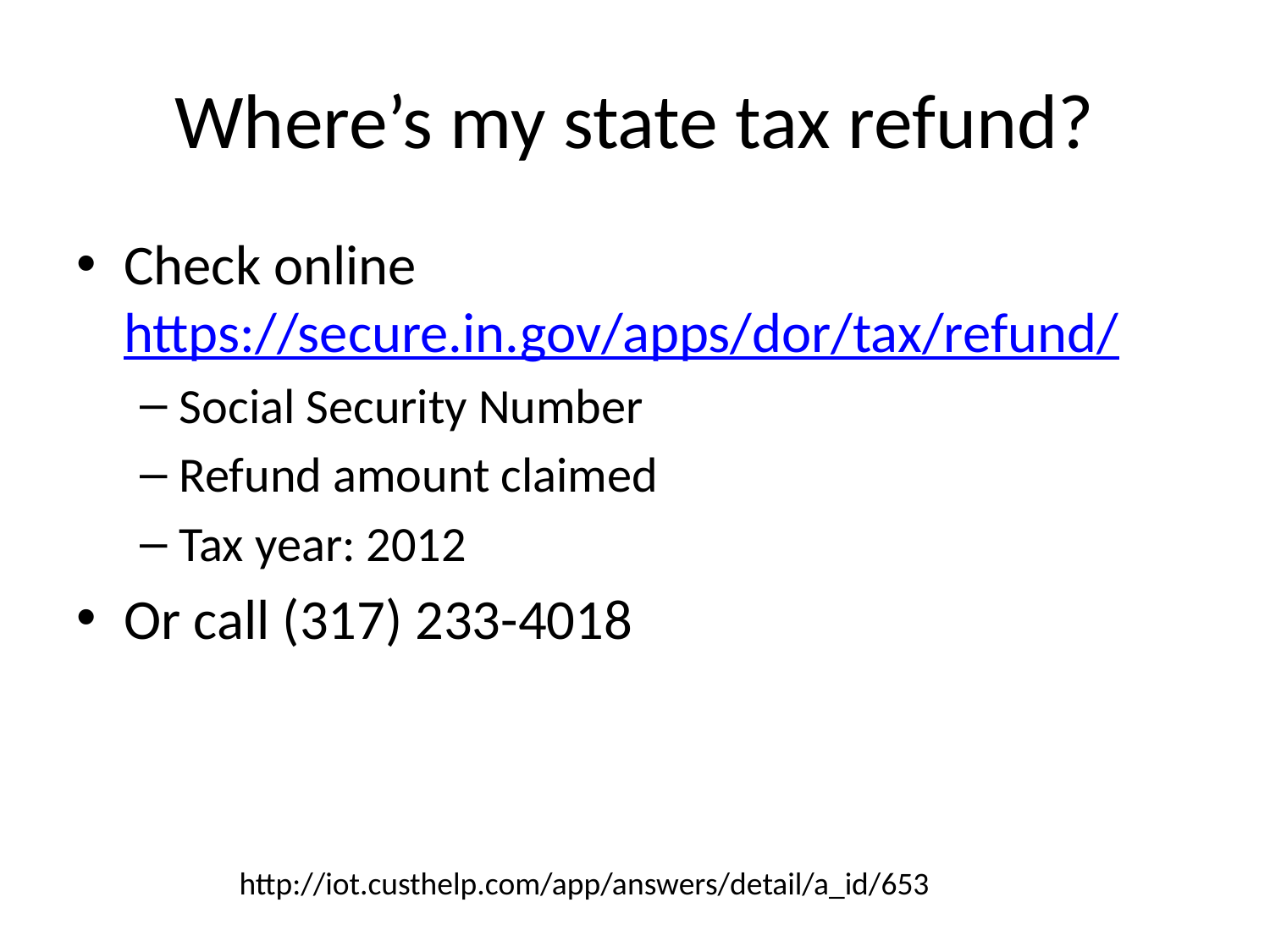

# Where’s my state tax refund?
Check online https://secure.in.gov/apps/dor/tax/refund/
Social Security Number
Refund amount claimed
Tax year: 2012
Or call (317) 233-4018
http://iot.custhelp.com/app/answers/detail/a_id/653